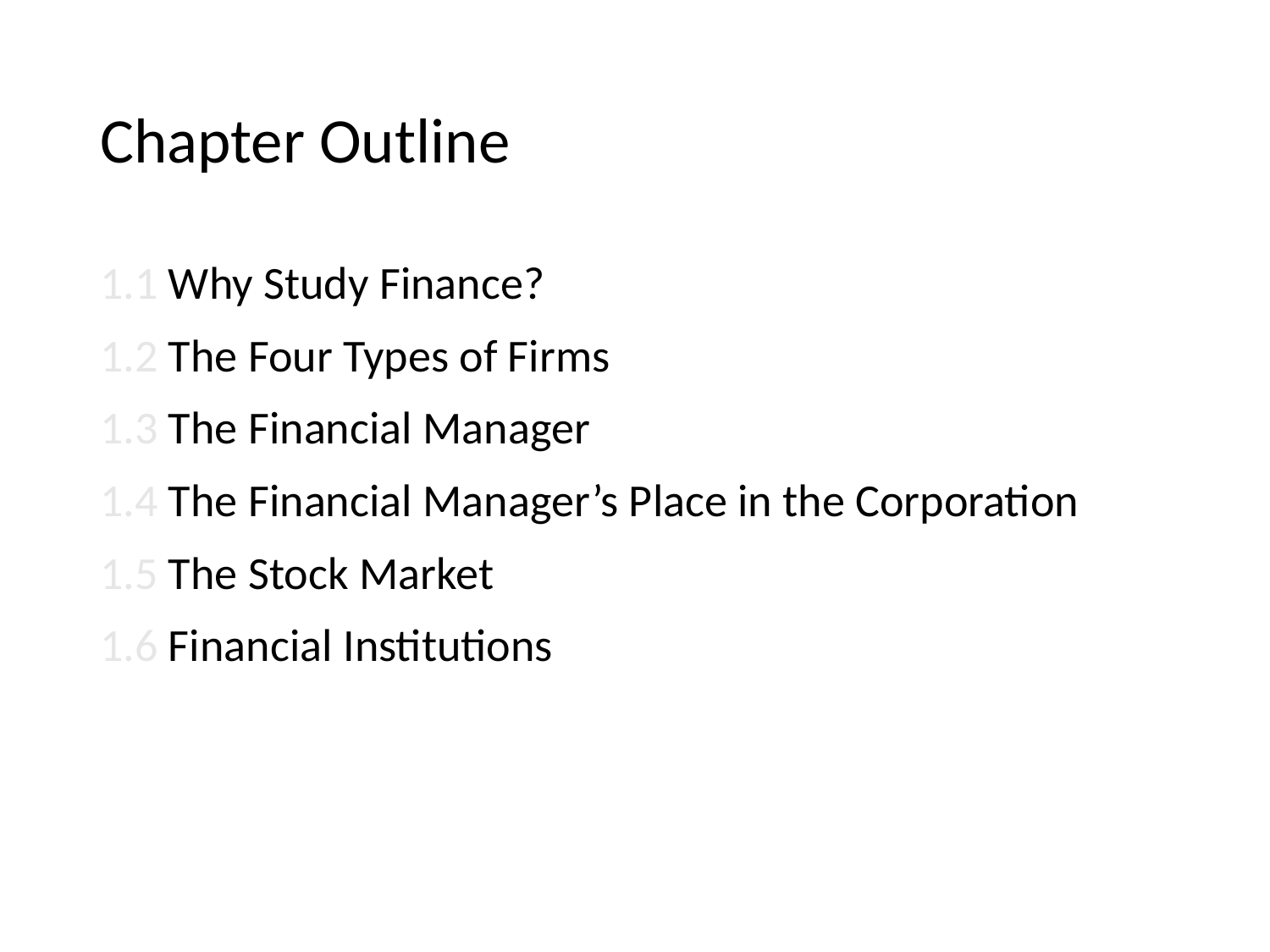

# Chapter Outline
1.1 Why Study Finance?
1.2 The Four Types of Firms
1.3 The Financial Manager
1.4 The Financial Manager’s Place in the Corporation
1.5 The Stock Market
1.6 Financial Institutions